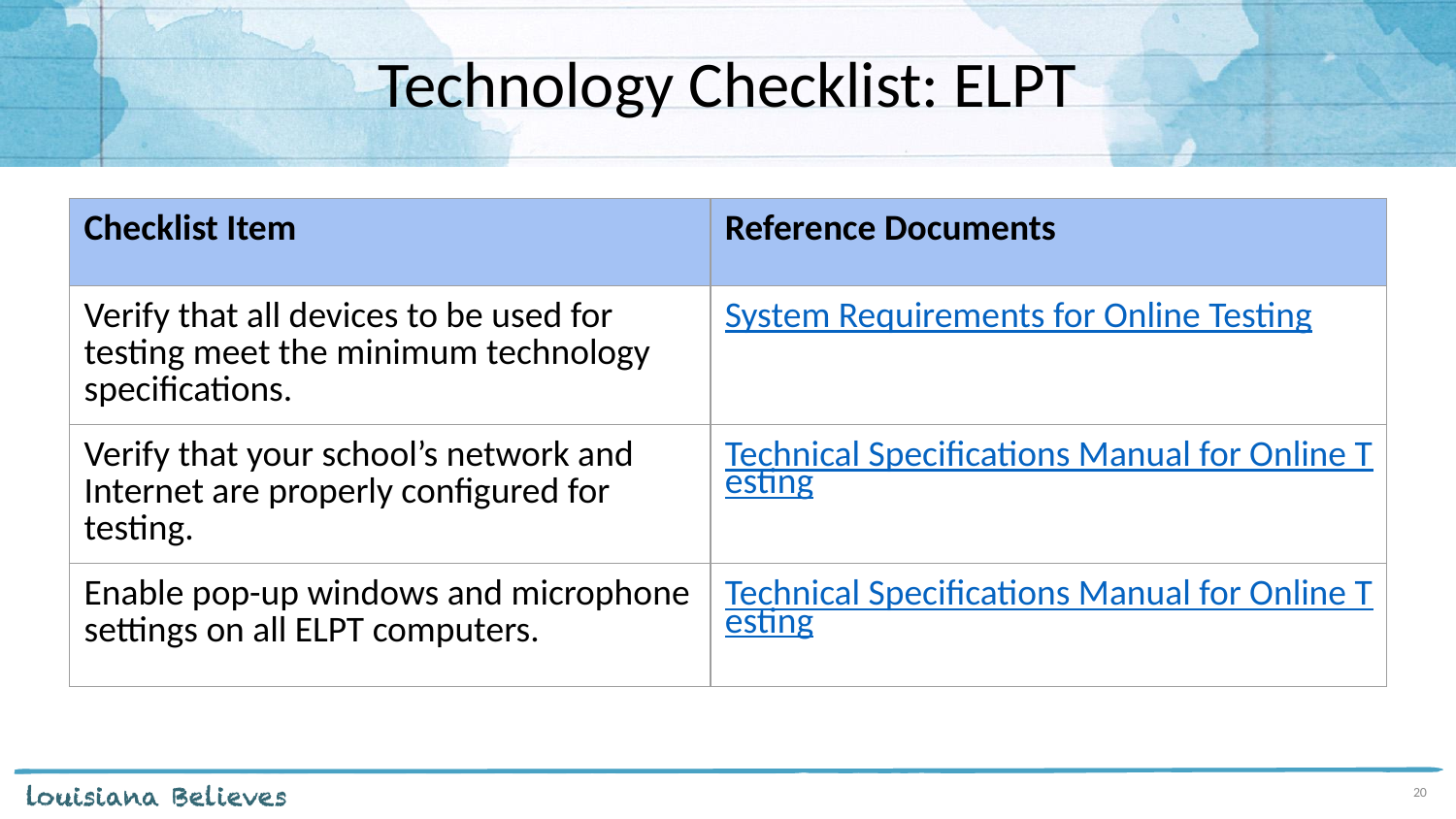

# Technology Checklist: ELPT

| Checklist Item | Reference Documents |
| --- | --- |
| Verify that all devices to be used for testing meet the minimum technology specifications. | System Requirements for Online Testing |
| Verify that your school’s network and Internet are properly configured for testing. | Technical Specifications Manual for Online Testing |
| Enable pop-up windows and microphone settings on all ELPT computers. | Technical Specifications Manual for Online Testing |